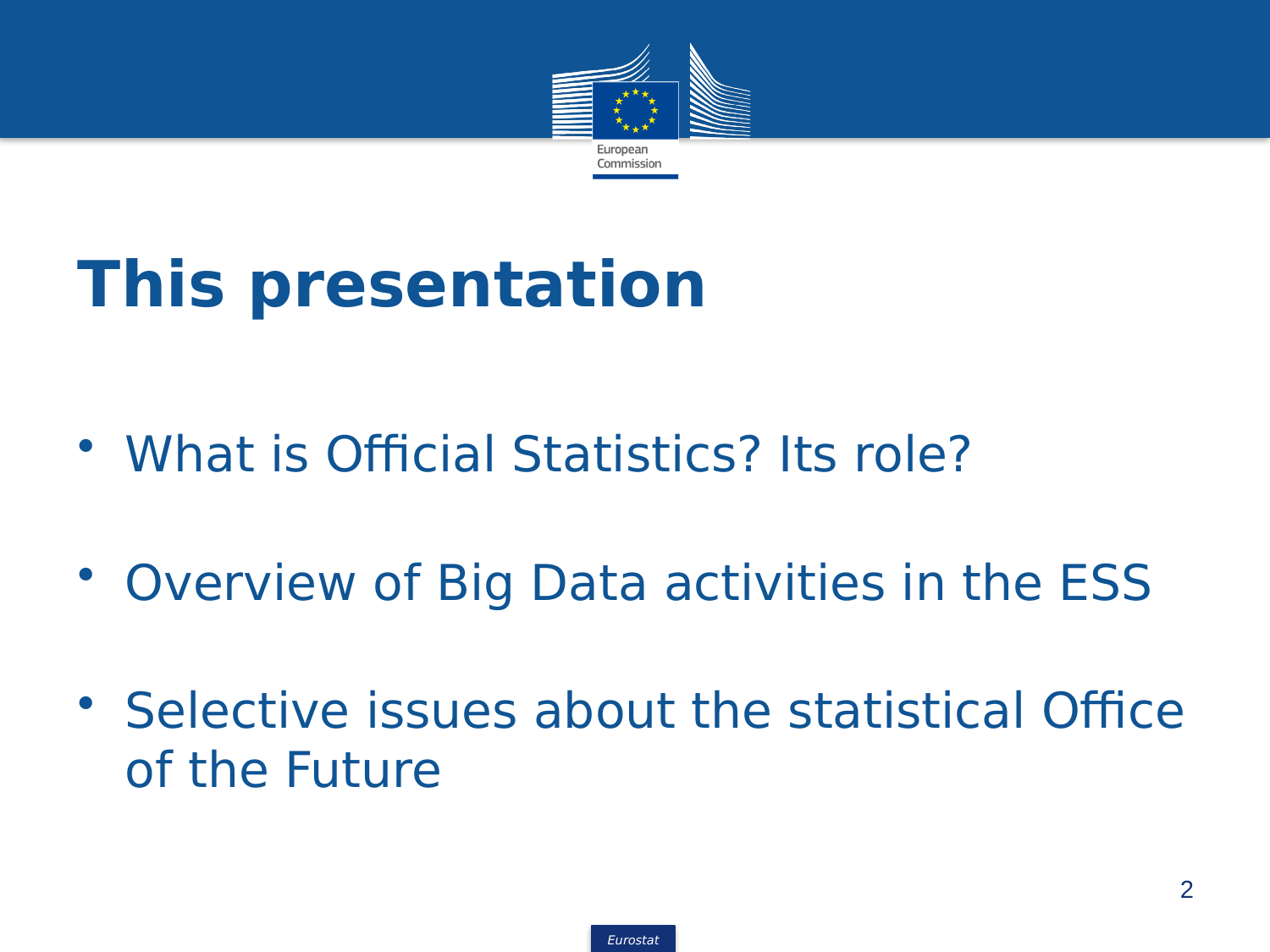

# This presentation
What is Official Statistics? Its role?
Overview of Big Data activities in the ESS
Selective issues about the statistical Office of the Future
2